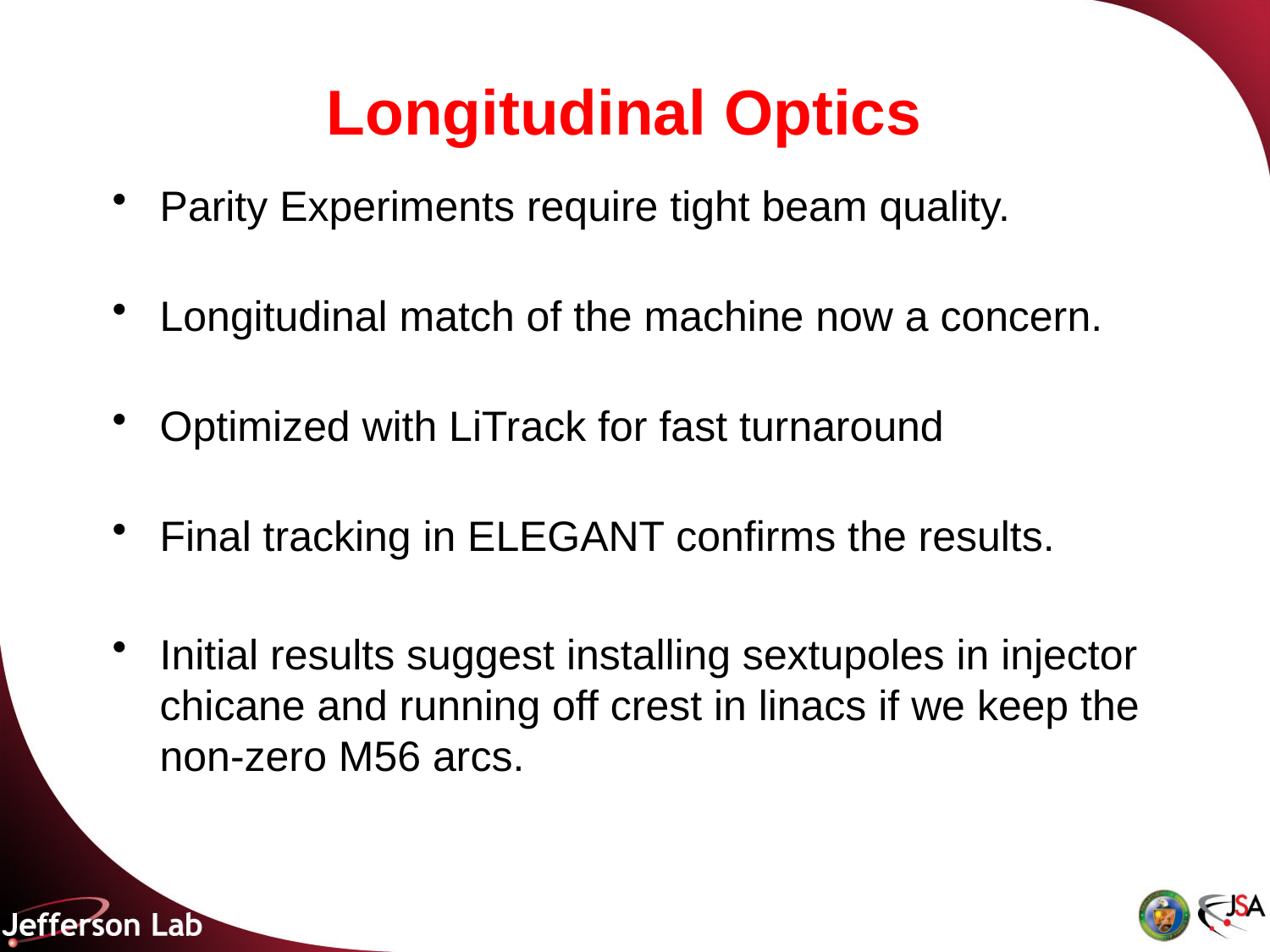

# Longitudinal Optics
Parity Experiments require tight beam quality.
Longitudinal match of the machine now a concern.
Optimized with LiTrack for fast turnaround
Final tracking in ELEGANT confirms the results.

Initial results suggest installing sextupoles in injector chicane and running off crest in linacs if we keep the non-zero M56 arcs.